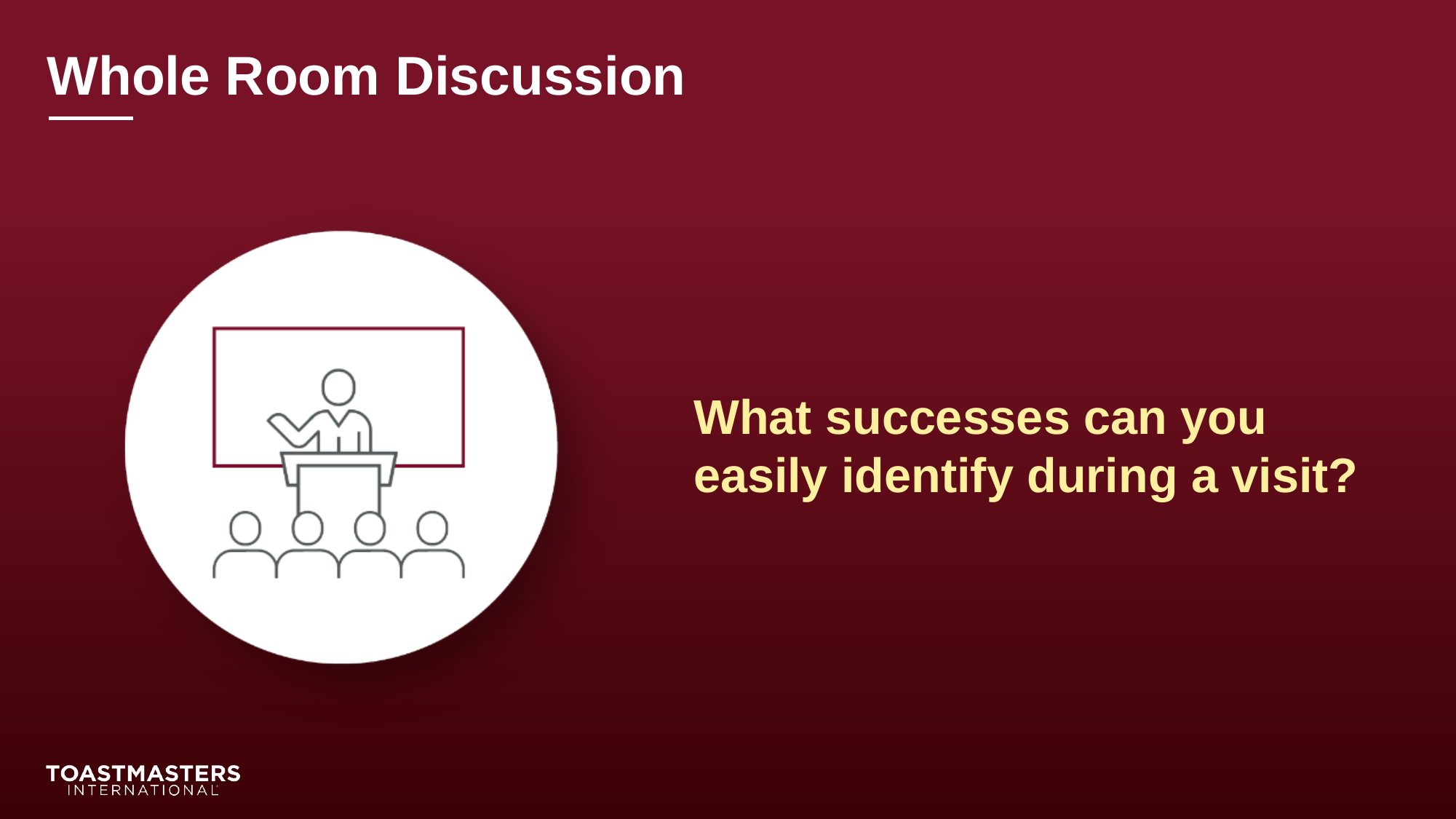

What successes can you easily identify during a visit?